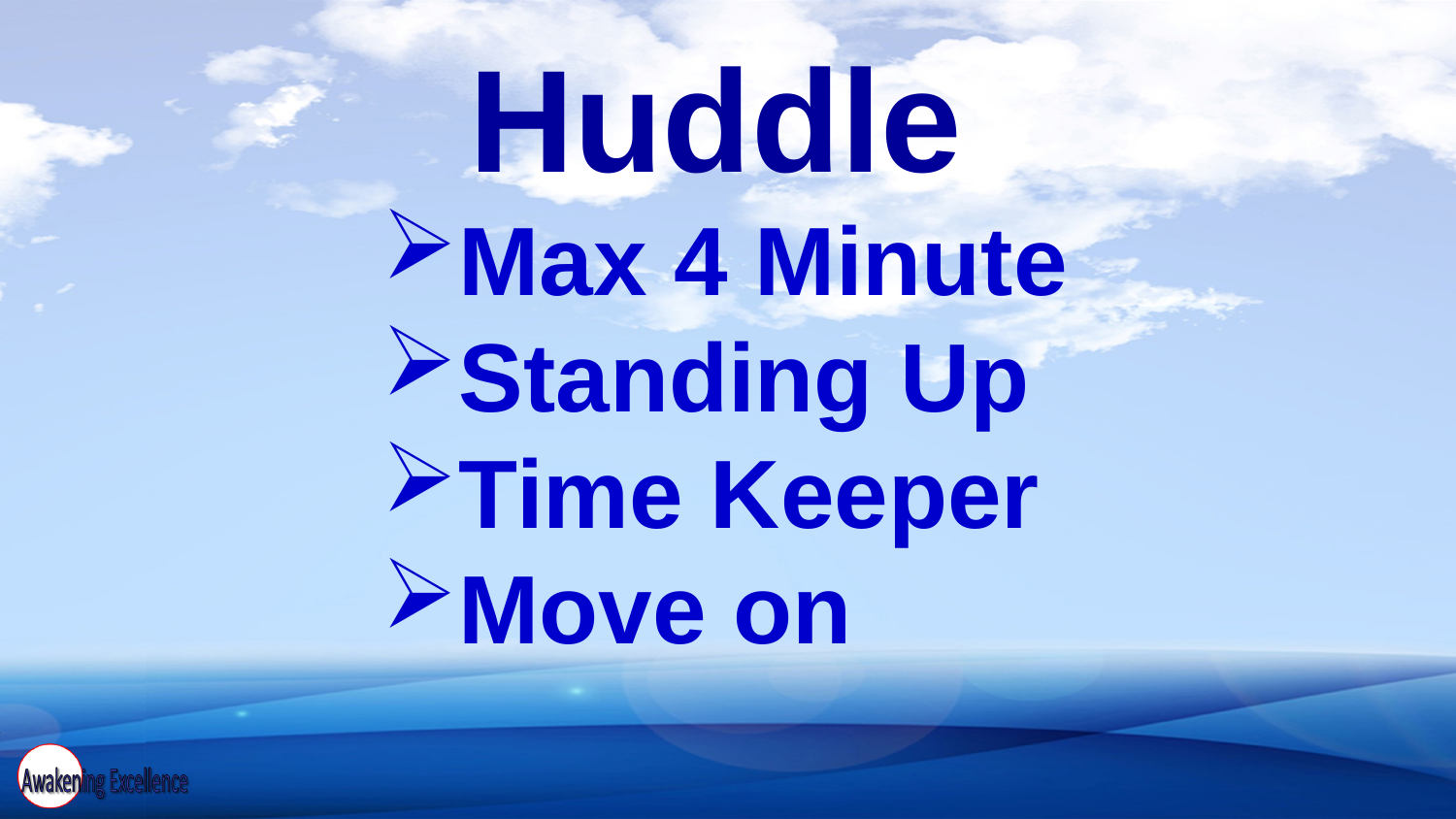

# Huddle
Max 4 Minute
Standing Up
Time Keeper
Move on